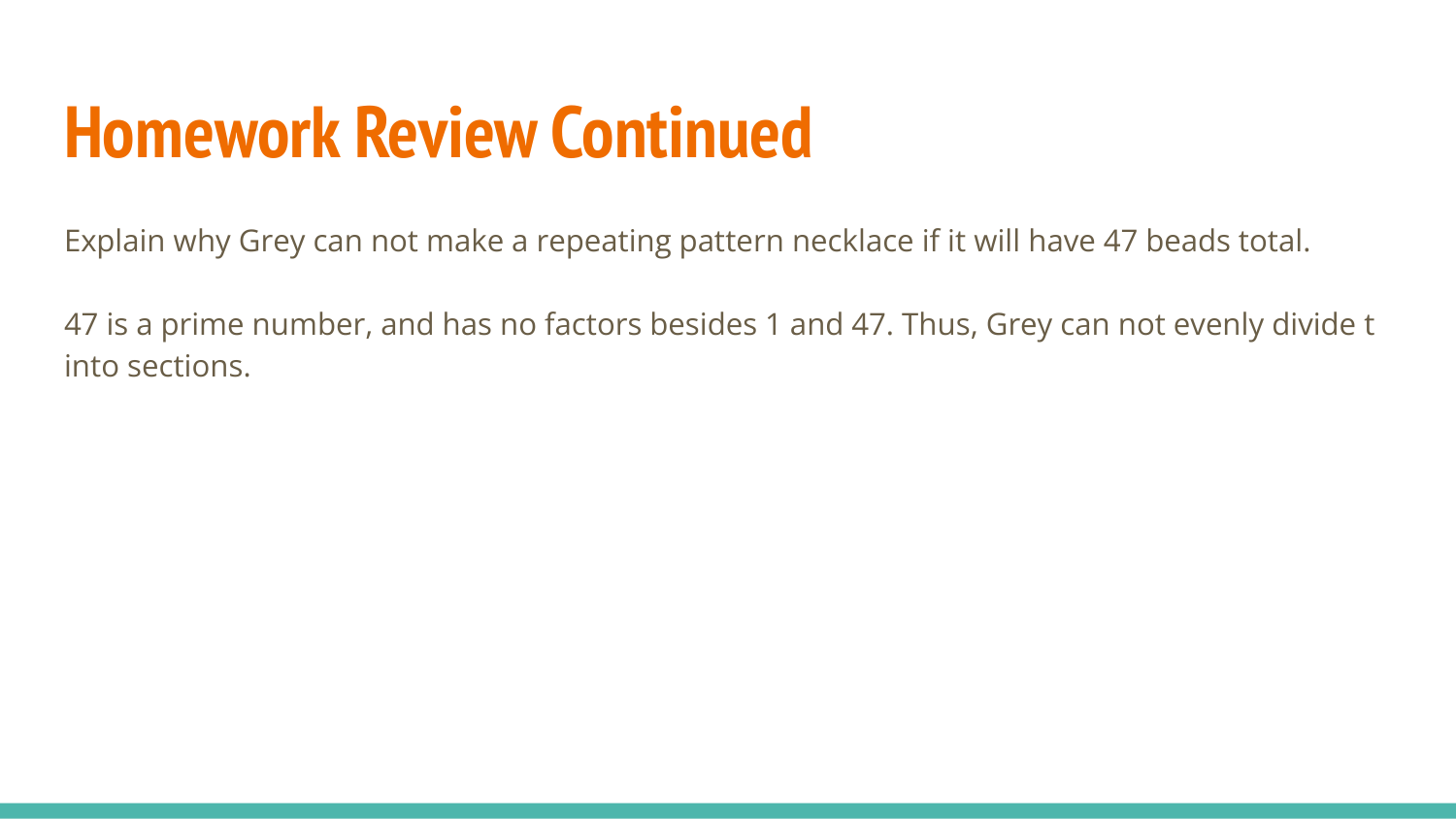

# Homework Review Continued
Explain why Grey can not make a repeating pattern necklace if it will have 47 beads total.

47 is a prime number, and has no factors besides 1 and 47. Thus, Grey can not evenly divide t into sections.